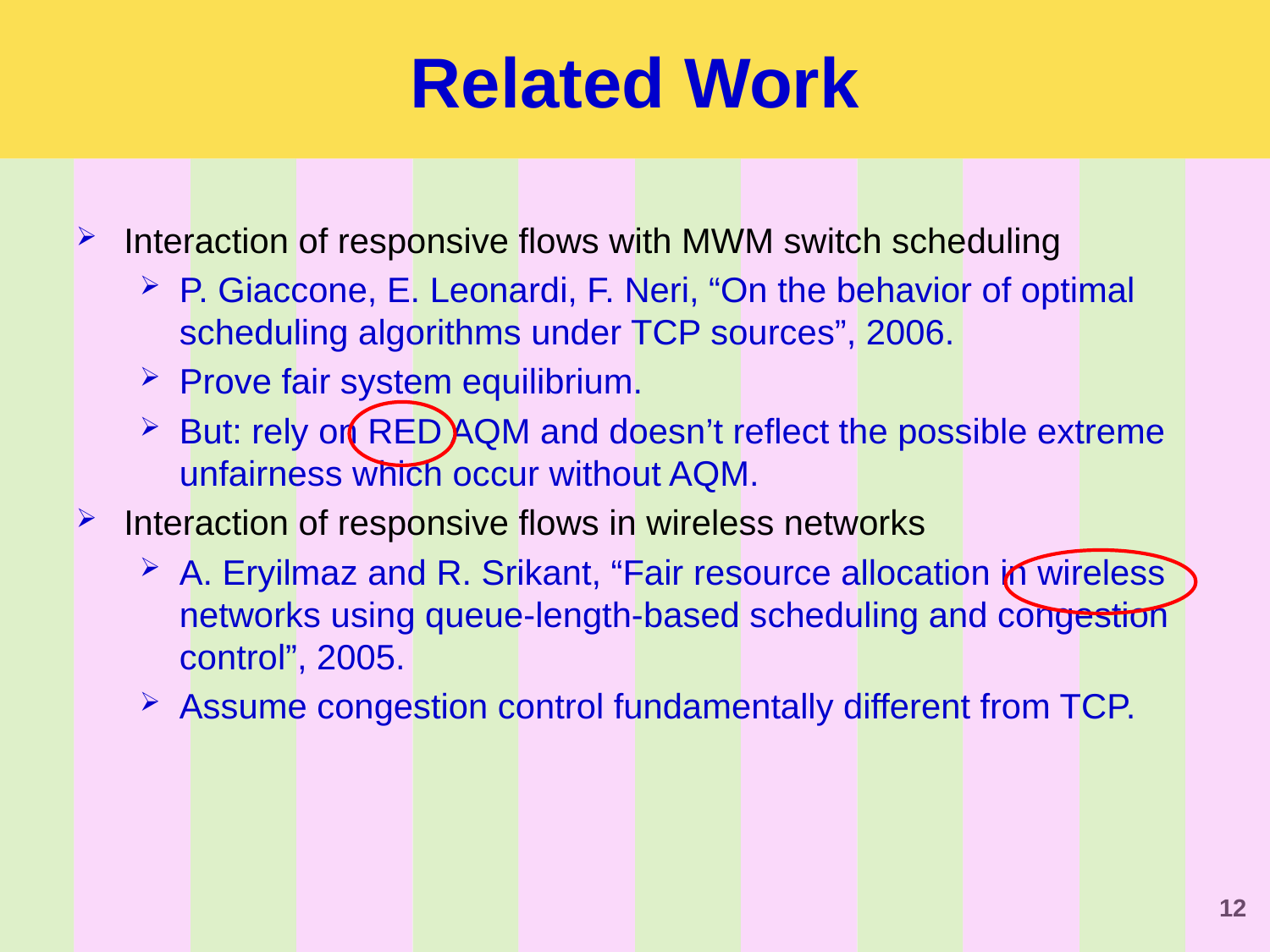

# Related Work

Interaction of responsive flows with MWM switch scheduling
P. Giaccone, E. Leonardi, F. Neri, “On the behavior of optimal scheduling algorithms under TCP sources”, 2006.
Prove fair system equilibrium.
But: rely on RED AQM and doesn’t reflect the possible extreme unfairness which occur without AQM.
Interaction of responsive flows in wireless networks
A. Eryilmaz and R. Srikant, “Fair resource allocation in wireless networks using queue-length-based scheduling and congestion control”, 2005.
Assume congestion control fundamentally different from TCP.

12